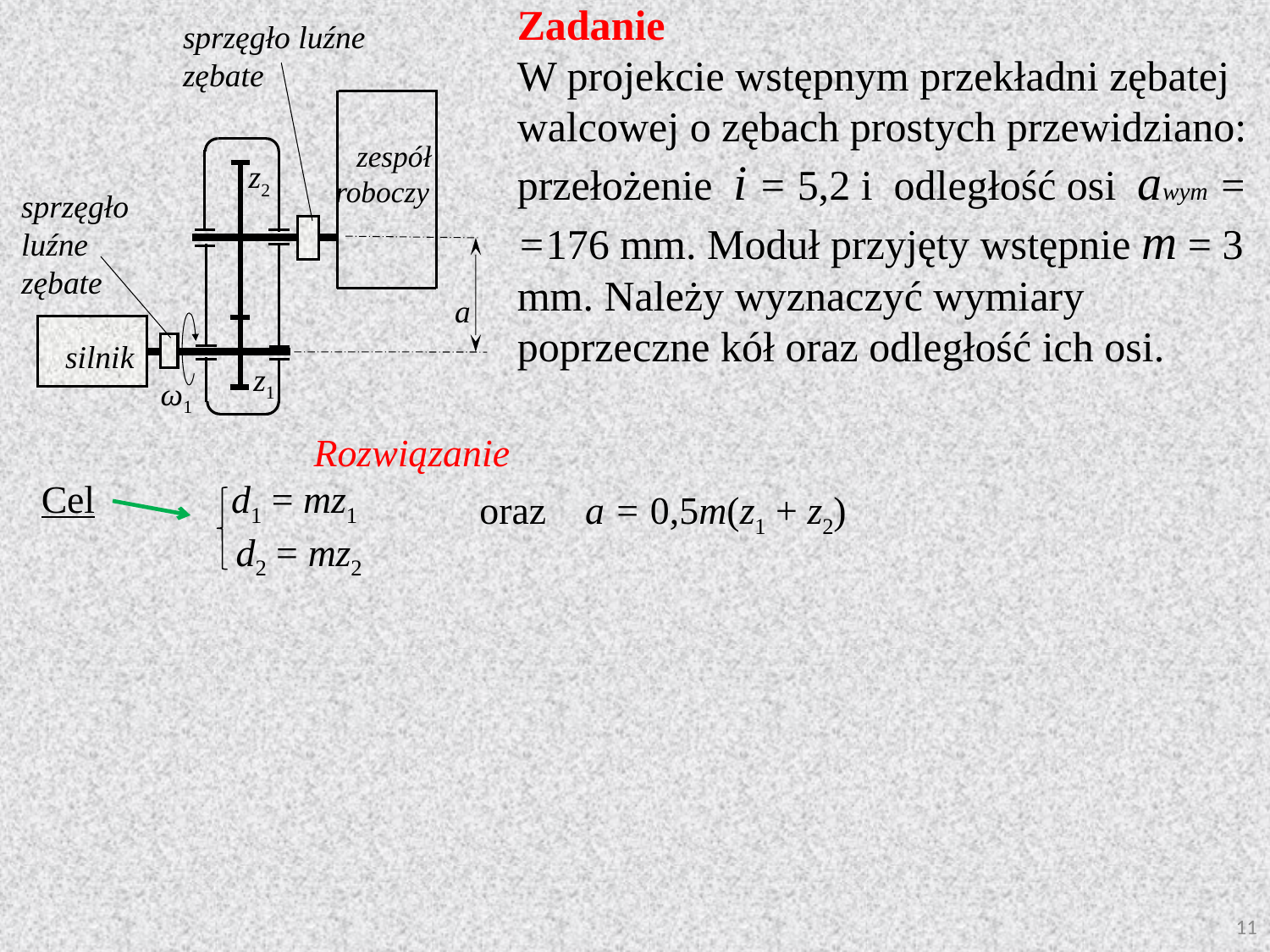

Zadanie
W projekcie wstępnym przekładni zębatej walcowej o zębach prostych przewidziano: przełożenie  i = 5,2 i  odległość osi  awym = =176 mm. Moduł przyjęty wstępnie m = 3 mm. Należy wyznaczyć wymiary poprzeczne kół oraz odległość ich osi.
sprzęgło luźne      zębate
  zespół
roboczy

z2
sprzęgło luźne
zębate

a

silnik

z1
ω1

                            Rozwiązanie
Cel              d1 = mz1
                    d2 = mz2

oraz    a = 0,5m(z1 + z2)

11